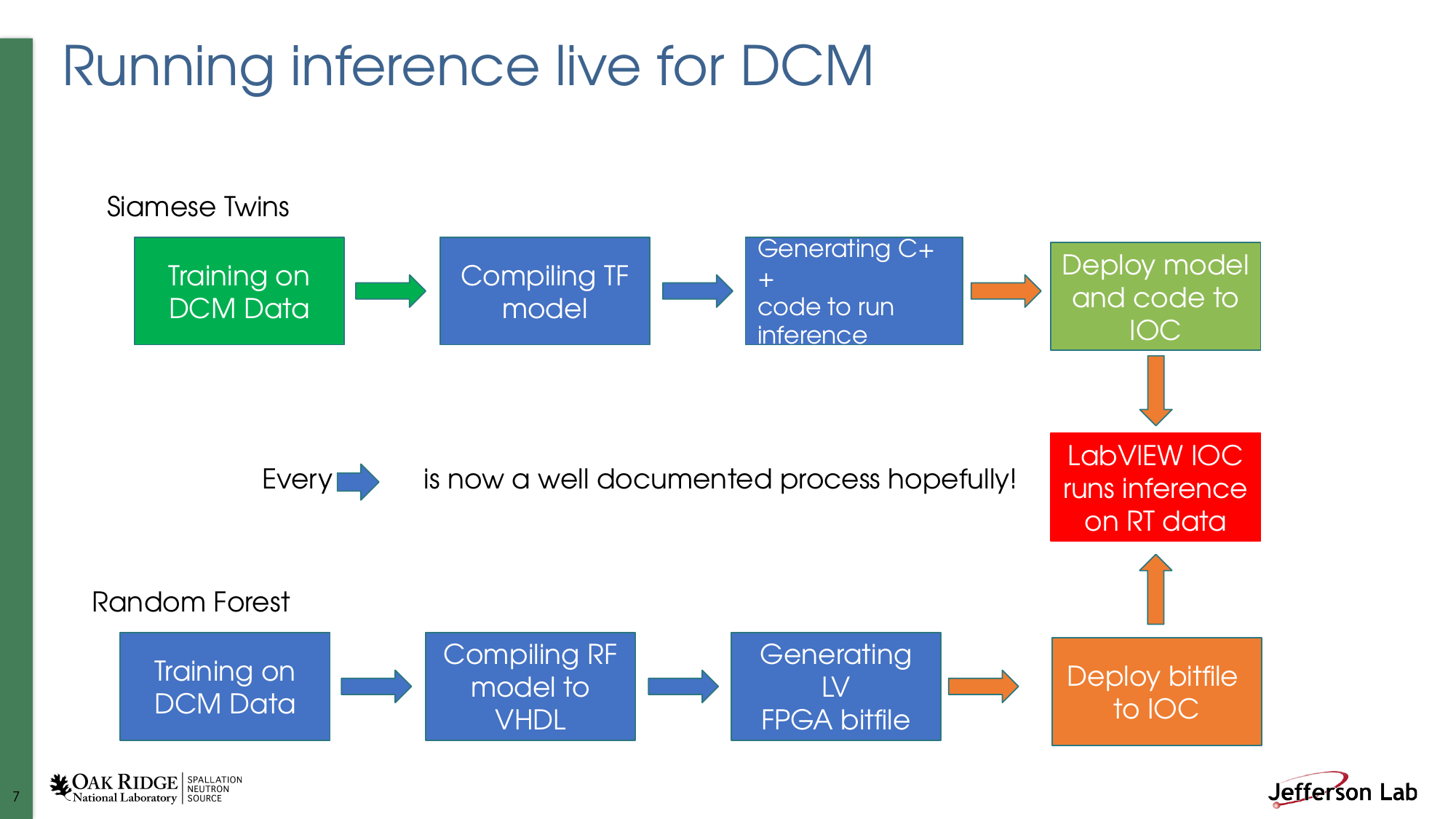

# Running inference live for DCM
Siamese Twins
Training on DCM Data
Compiling TF model
Generating C++
code to run inference
Deploy model and code to IOC

LabVIEW IOC runs inference on RT data
Every            is now a well documented process hopefully!

Random Forest
Training on DCM Data
Compiling RF model to VHDL
Generating LV
FPGA bitfile
Deploy bitfile
to IOC